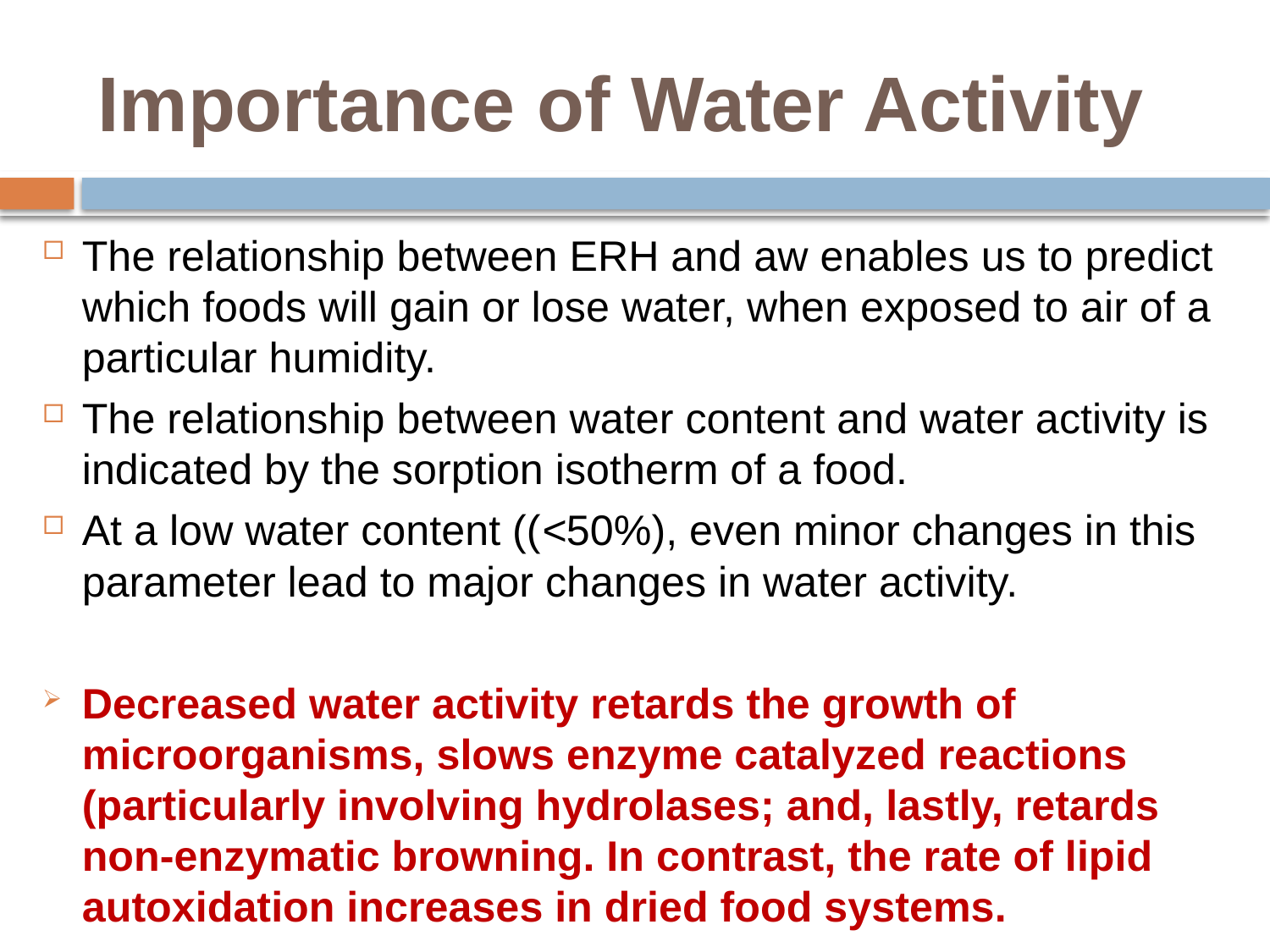

# Importance of Water Activity
The relationship between ERH and aw enables us to predict which foods will gain or lose water, when exposed to air of a particular humidity.
The relationship between water content and water activity is indicated by the sorption isotherm of a food.
At a low water content ((<50%), even minor changes in this parameter lead to major changes in water activity.

Decreased water activity retards the growth of microorganisms, slows enzyme catalyzed reactions (particularly involving hydrolases; and, lastly, retards non-enzymatic browning. In contrast, the rate of lipid autoxidation increases in dried food systems.